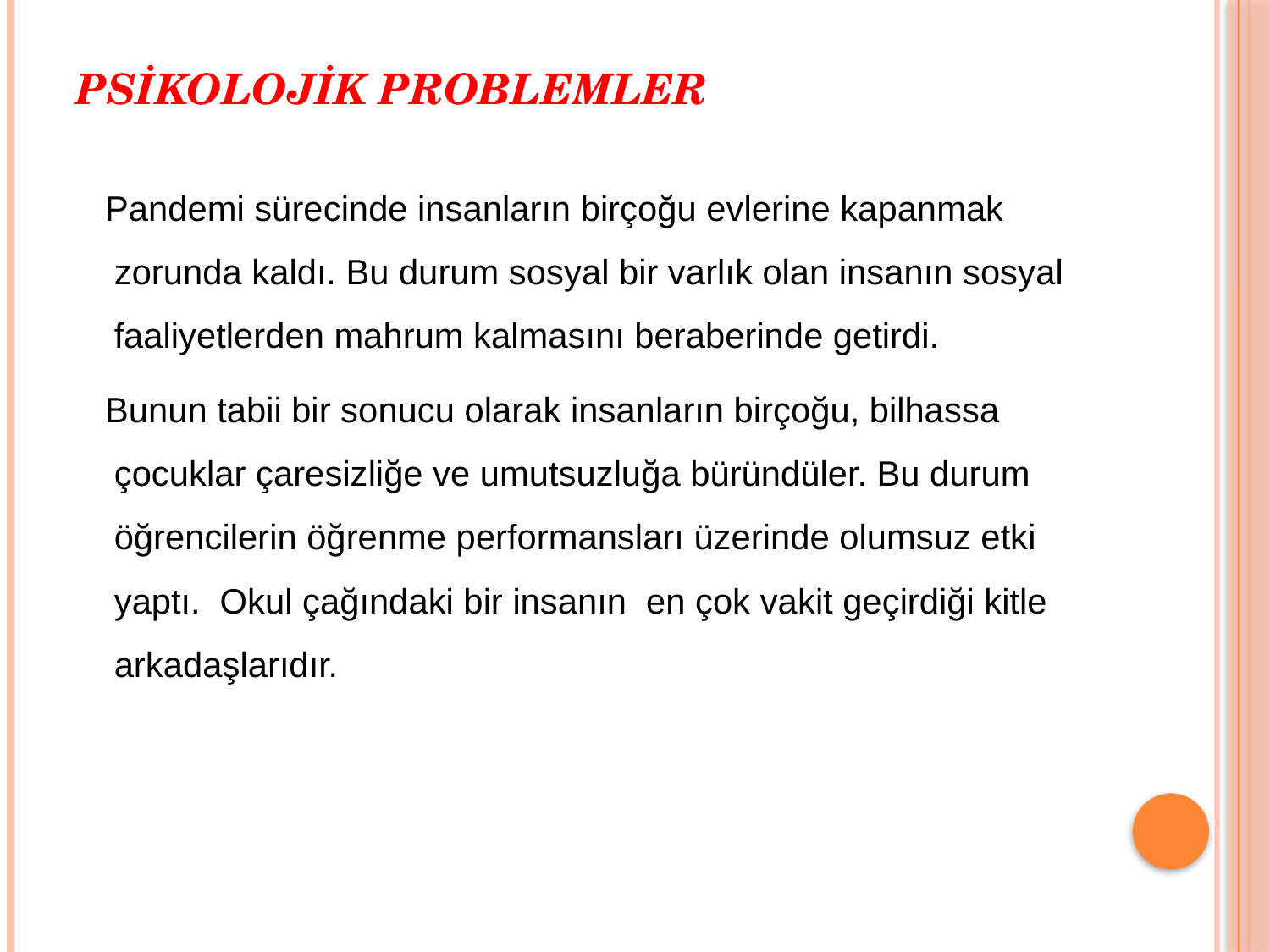

# Psikolojik problemler
   Pandemi sürecinde insanların birçoğu evlerine kapanmak zorunda kaldı. Bu durum sosyal bir varlık olan insanın sosyal faaliyetlerden mahrum kalmasını beraberinde getirdi.
   Bunun tabii bir sonucu olarak insanların birçoğu, bilhassa çocuklar çaresizliğe ve umutsuzluğa büründüler. Bu durum öğrencilerin öğrenme performansları üzerinde olumsuz etki yaptı.  Okul çağındaki bir insanın  en çok vakit geçirdiği kitle arkadaşlarıdır.